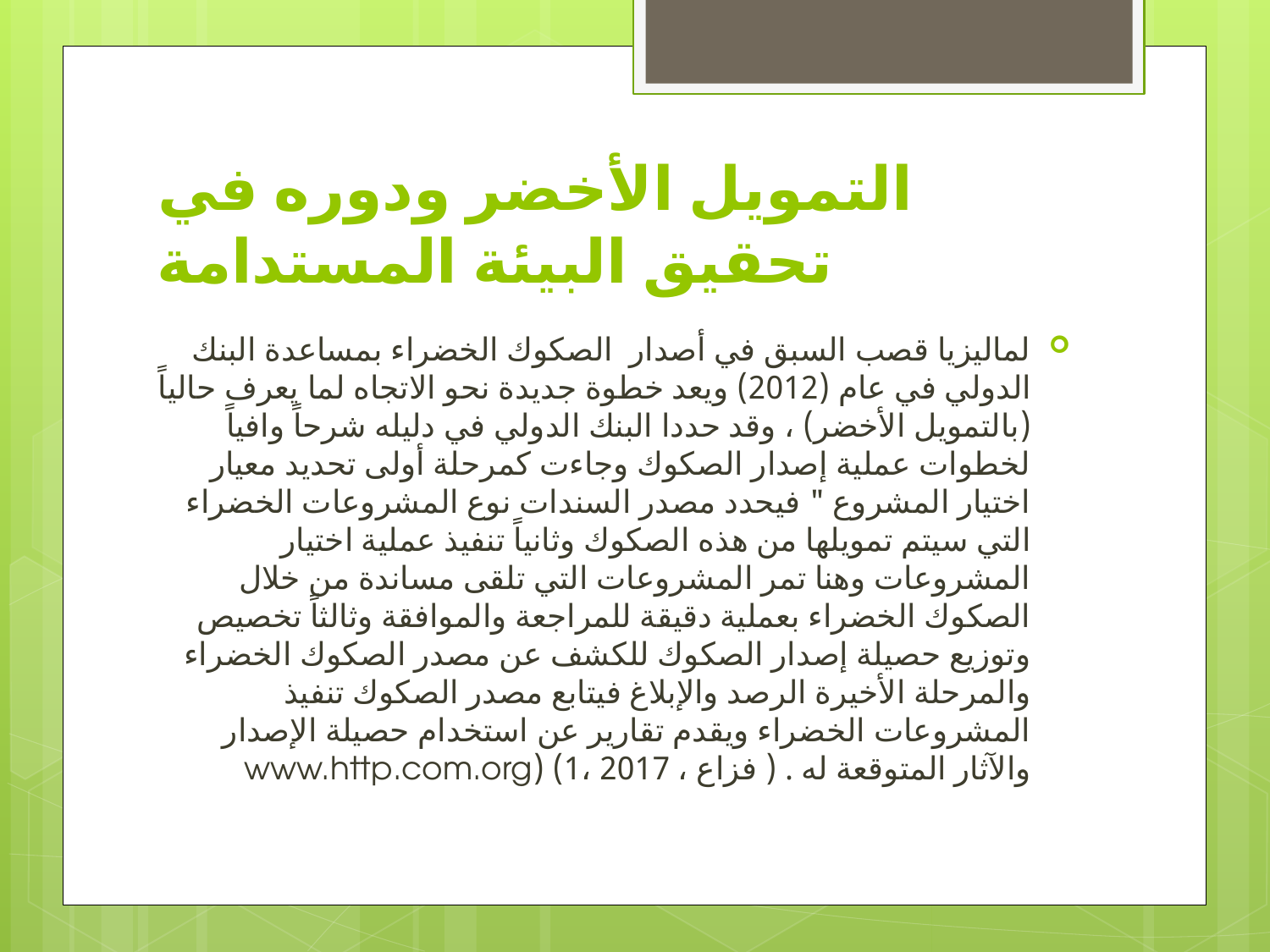

# التمويل الأخضر ودوره في تحقيق البيئة المستدامة
لماليزيا قصب السبق في أصدار  الصكوك الخضراء بمساعدة البنك الدولي في عام (2012) ويعد خطوة جديدة نحو الاتجاه لما يعرف حالياً (بالتمويل الأخضر) ، وقد حددا البنك الدولي في دليله شرحاً وافياً لخطوات عملية إصدار الصكوك وجاءت كمرحلة أولى تحديد معيار اختيار المشروع " فيحدد مصدر السندات نوع المشروعات الخضراء التي سيتم تمويلها من هذه الصكوك وثانياً تنفيذ عملية اختيار المشروعات وهنا تمر المشروعات التي تلقى مساندة من خلال الصكوك الخضراء بعملية دقيقة للمراجعة والموافقة وثالثاً تخصيص وتوزيع حصيلة إصدار الصكوك للكشف عن مصدر الصكوك الخضراء والمرحلة الأخيرة الرصد والإبلاغ فيتابع مصدر الصكوك تنفيذ المشروعات الخضراء ويقدم تقارير عن استخدام حصيلة الإصدار والآثار المتوقعة له . ( فزاع ، 2017 ،1) (www.http.com.org